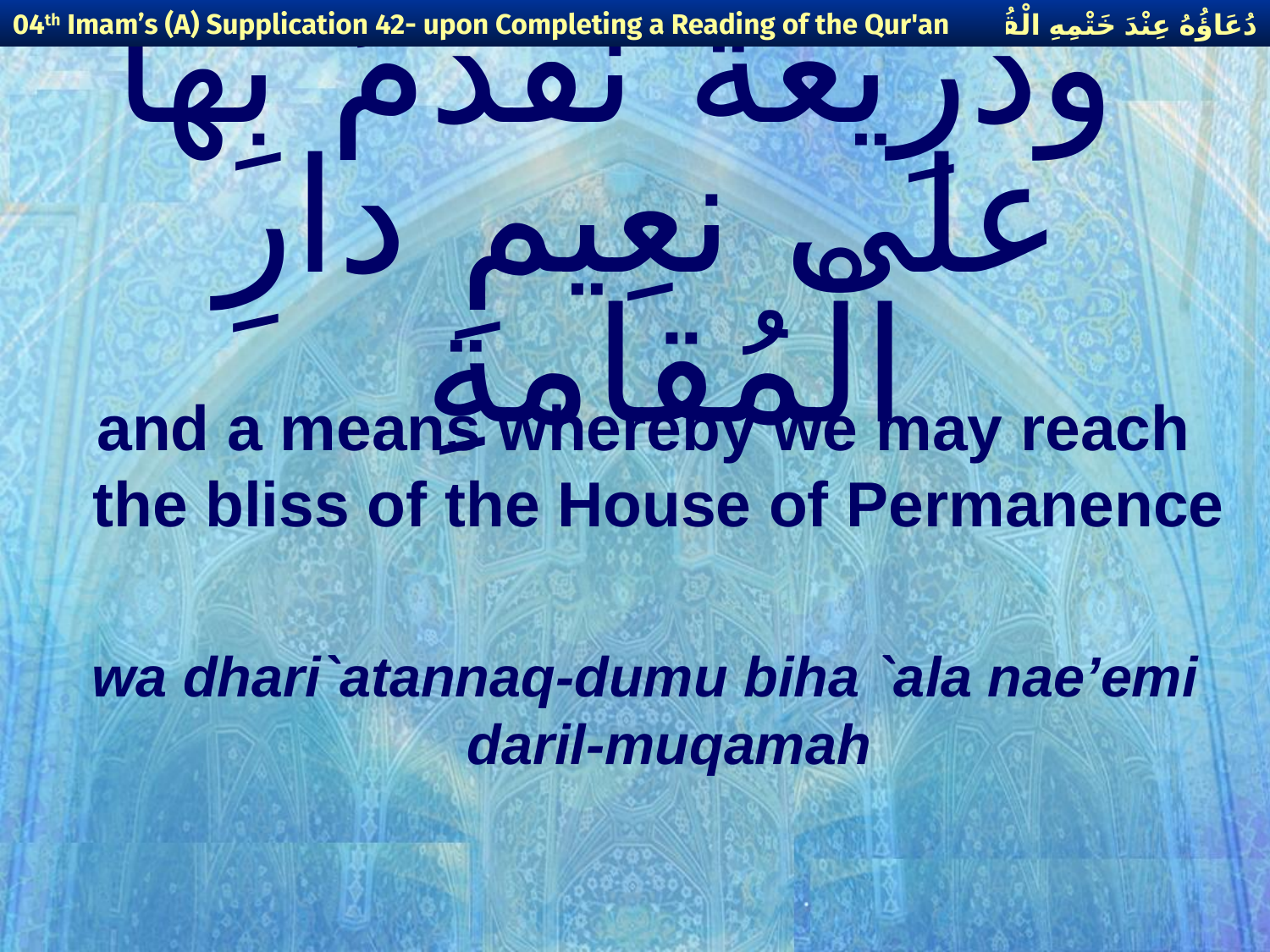

دُعَاؤُهُ عِنْدَ خَتْمِهِ الْقُرْآنَ
04th Imam’s (A) Supplication 42- upon Completing a Reading of the Qur'an
# وذرِيعةً نقْدُمُ بِها على نعِيمِ دارِ الْمُقامةِ
 and a means whereby we may reach the bliss of the House of Permanence
wa dhari`atannaq-dumu biha `ala nae’emi daril-muqamah